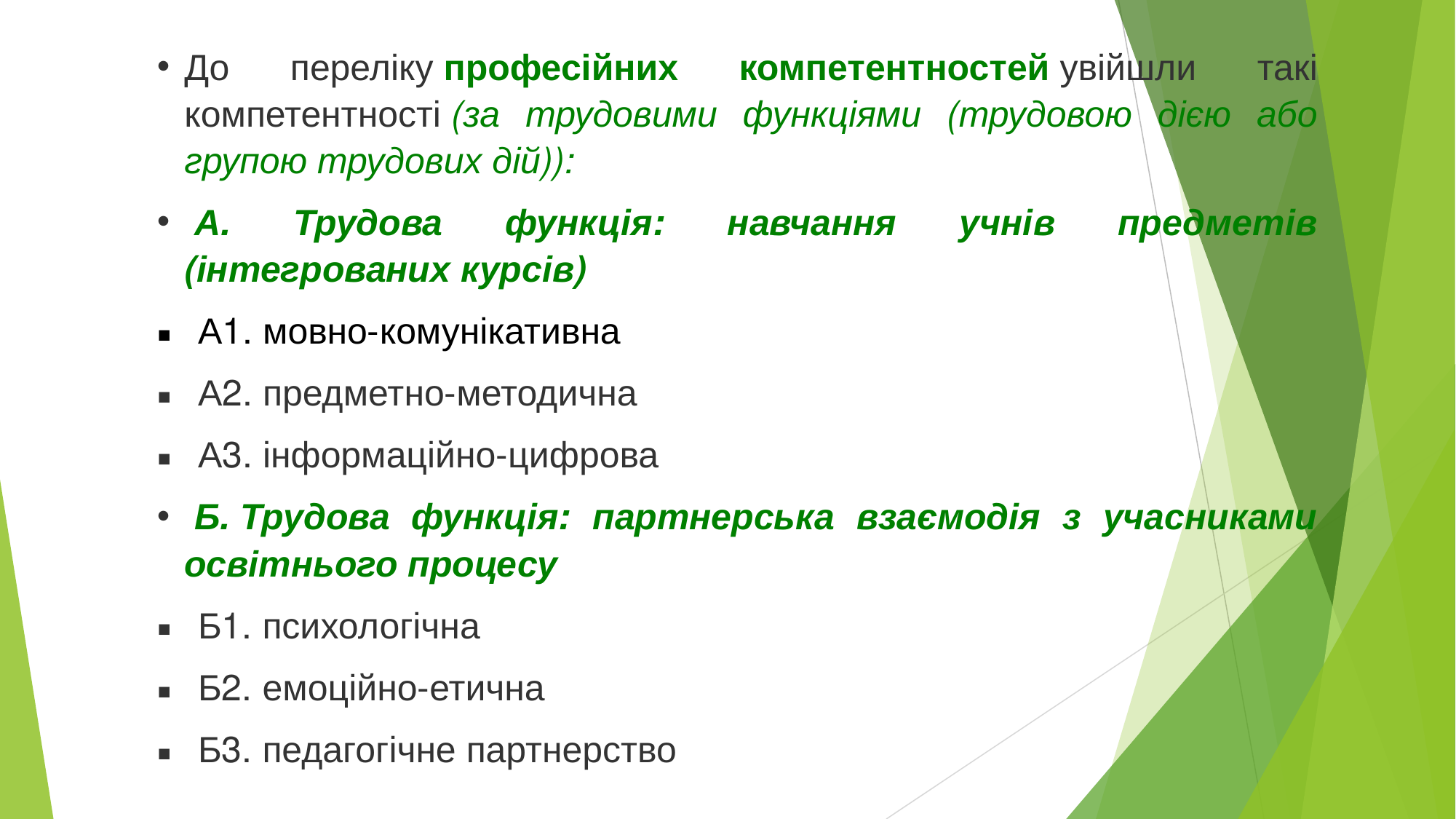

До переліку професійних компетентностей увійшли такі компетентності (за трудовими функціями (трудовою дією або групою трудових дій)):
 А. Трудова функція: навчання учнів предметів (інтегрованих курсів)
А1. мовно-комунікативна
А2. предметно-методична
А3. інформаційно-цифрова
 Б. Трудова функція: партнерська взаємодія з учасниками освітнього процесу
Б1. психологічна
Б2. емоційно-етична
Б3. педагогічне партнерство